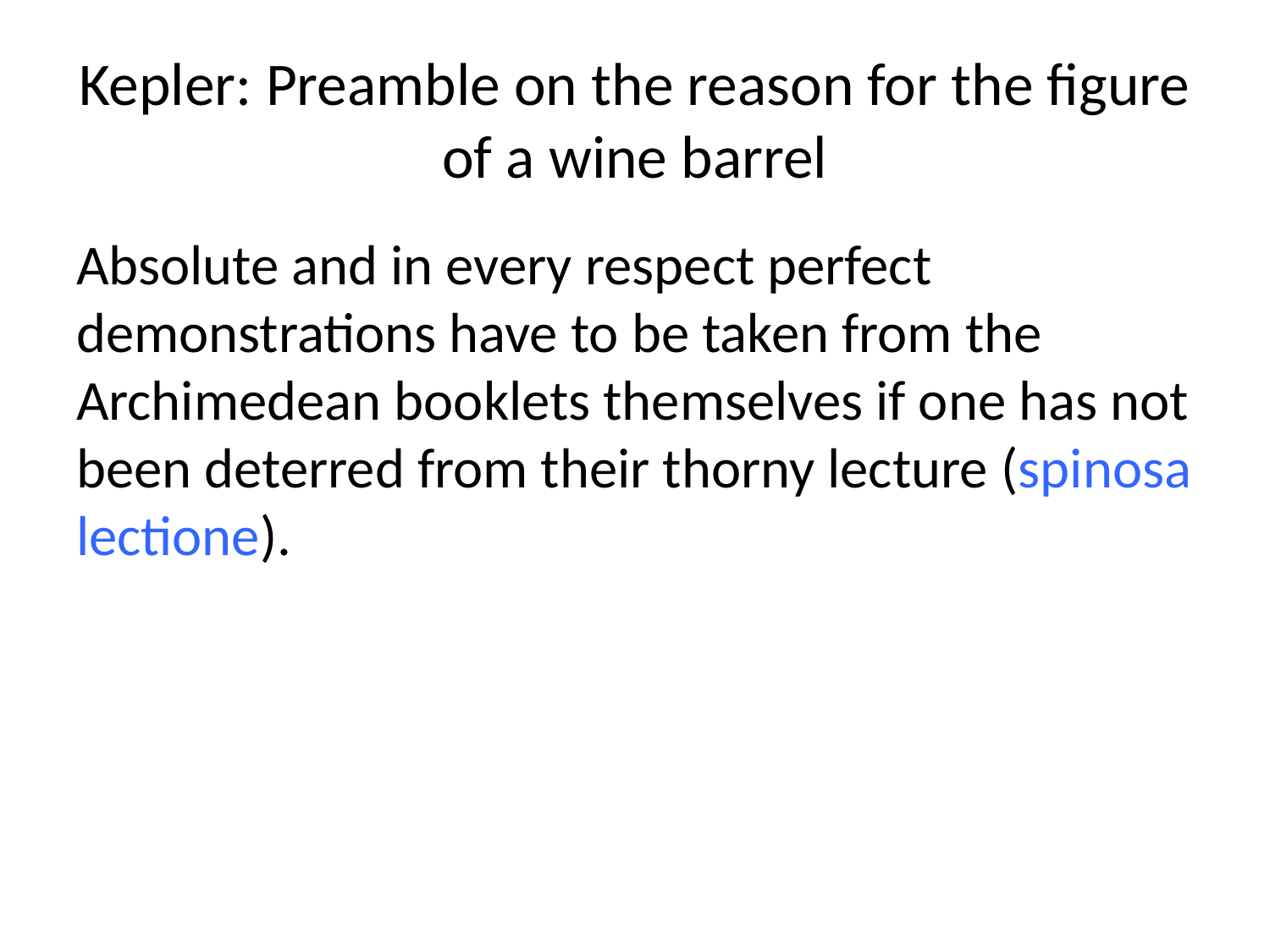

# Kepler: Preamble on the reason for the figure of a wine barrel
Absolute and in every respect perfect demonstrations have to be taken from the Archimedean booklets themselves if one has not been deterred from their thorny lecture (spinosa lectione).